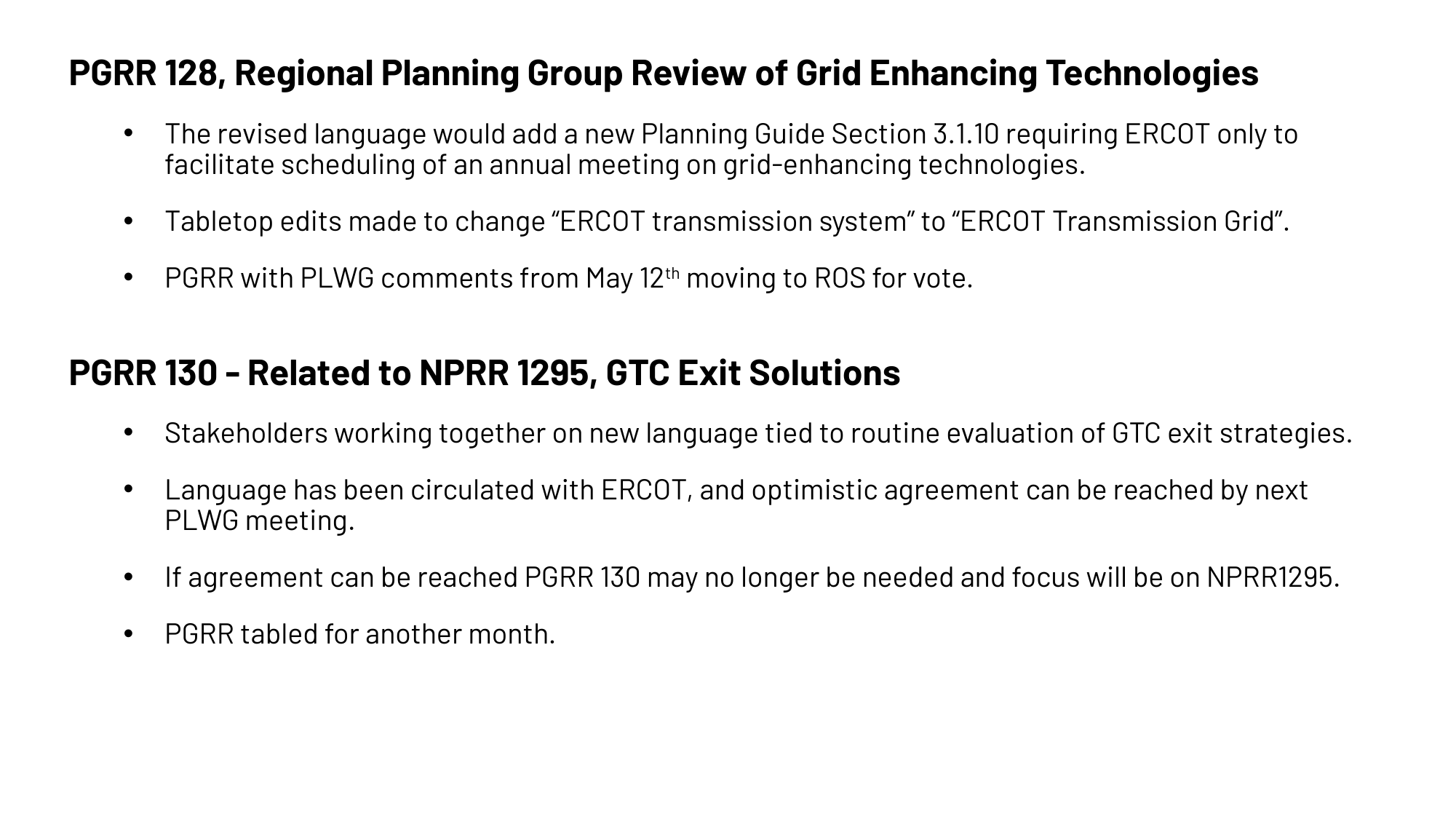

PGRR 128, Regional Planning Group Review of Grid Enhancing Technologies
The revised language would add a new Planning Guide Section 3.1.10 requiring ERCOT only to facilitate scheduling of an annual meeting on grid-enhancing technologies.
Tabletop edits made to change “ERCOT transmission system” to “ERCOT Transmission Grid”.
PGRR with PLWG comments from May 12th moving to ROS for vote.
PGRR 130 - Related to NPRR 1295, GTC Exit Solutions
Stakeholders working together on new language tied to routine evaluation of GTC exit strategies.
Language has been circulated with ERCOT, and optimistic agreement can be reached by next PLWG meeting.
If agreement can be reached PGRR 130 may no longer be needed and focus will be on NPRR1295.
PGRR tabled for another month.